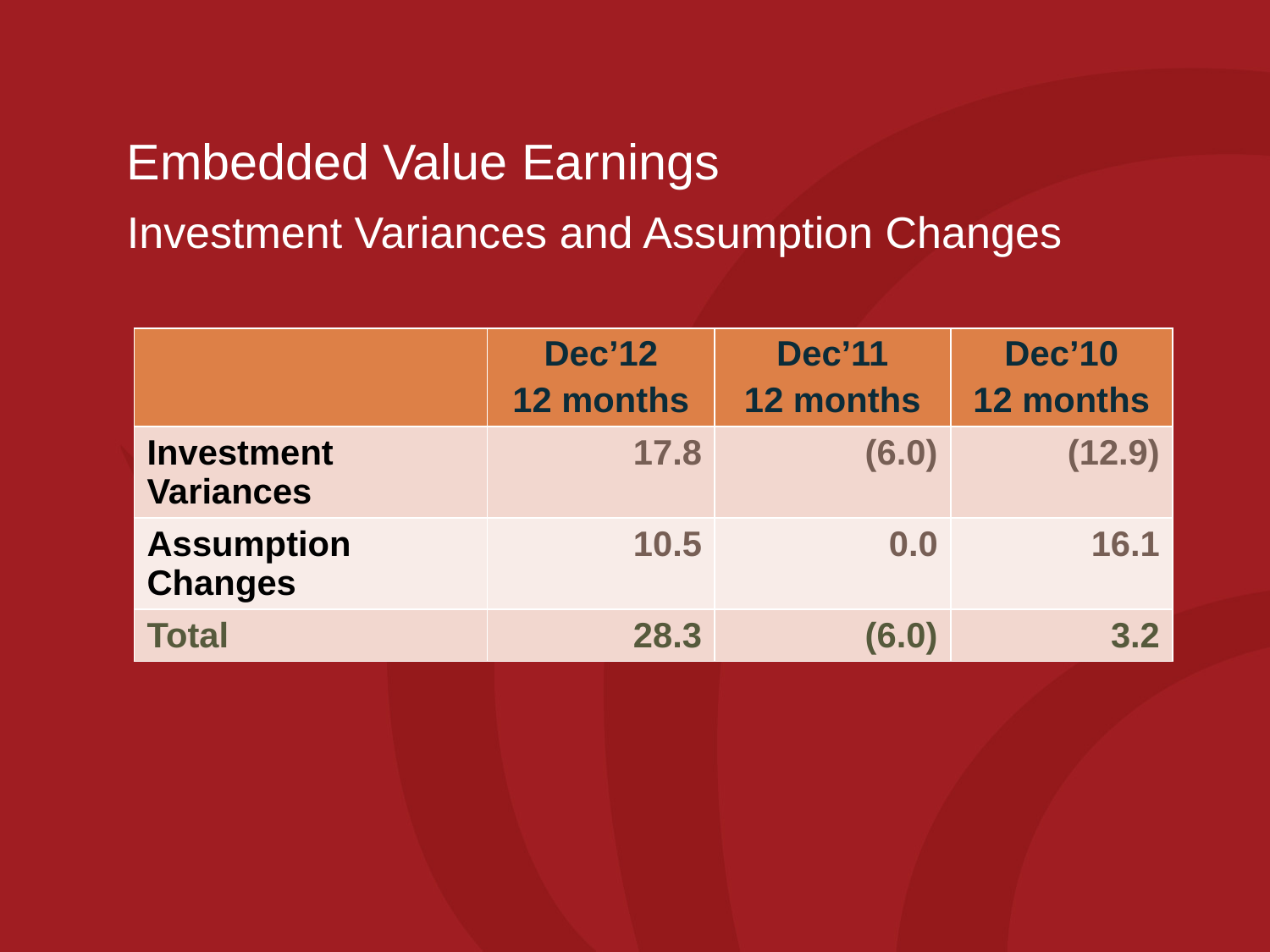

Embedded Value Earnings
Investment Variances and Assumption Changes
|  | Dec’12 12 months | Dec’11 12 months | Dec’10 12 months |
| --- | --- | --- | --- |
| Investment Variances | 17.8 | (6.0) | (12.9) |
| Assumption Changes | 10.5 | 0.0 | 16.1 |
| Total | 28.3 | (6.0) | 3.2 |